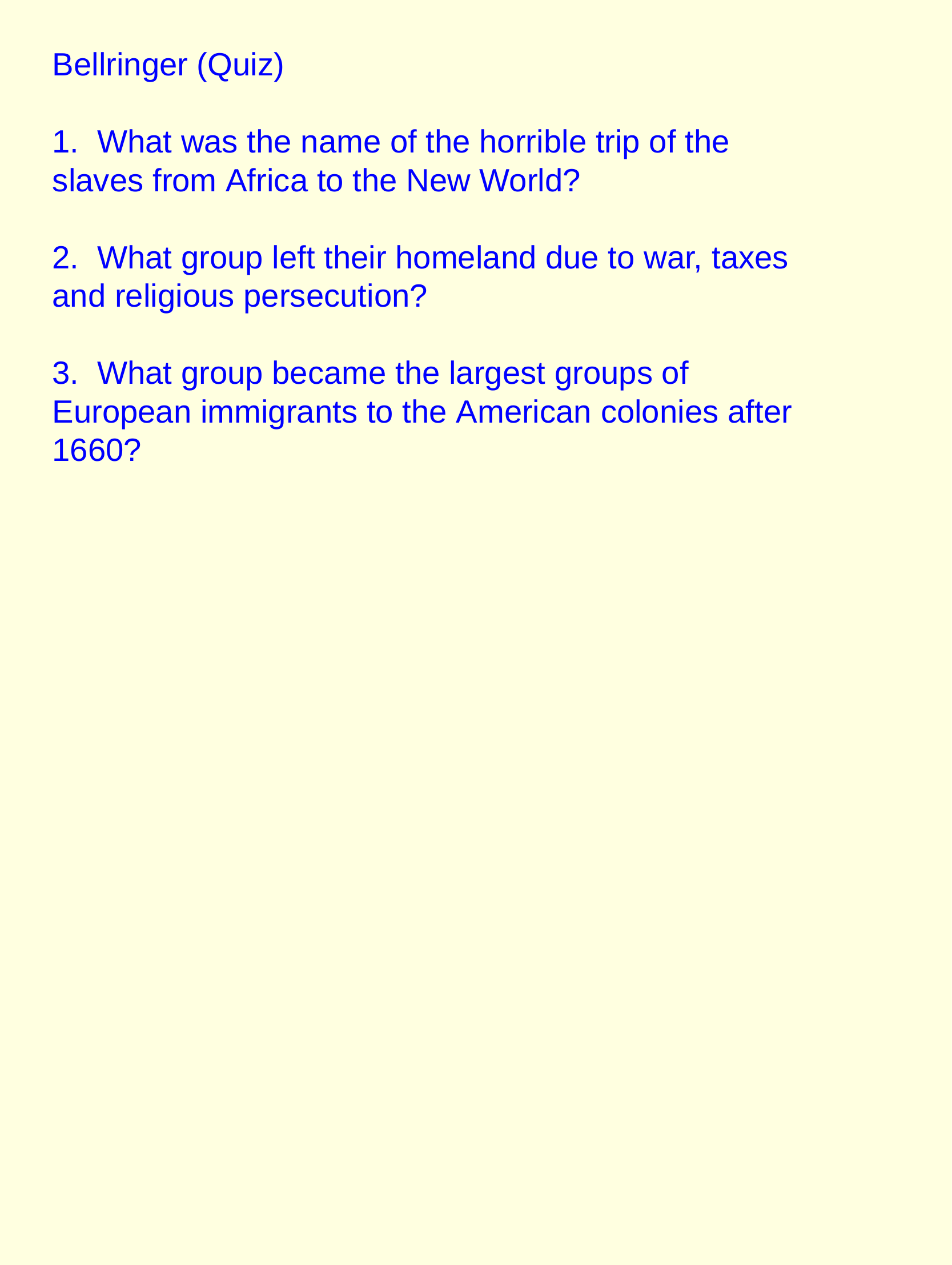

Bellringer (Quiz)

1.  What was the name of the  horrible trip of the slaves from  Africa to the New World?

2.  What group left their homeland  due to war, taxes and religious  persecution?

3.  What group became the largest  groups of European immigrants to the  American colonies after 1660?